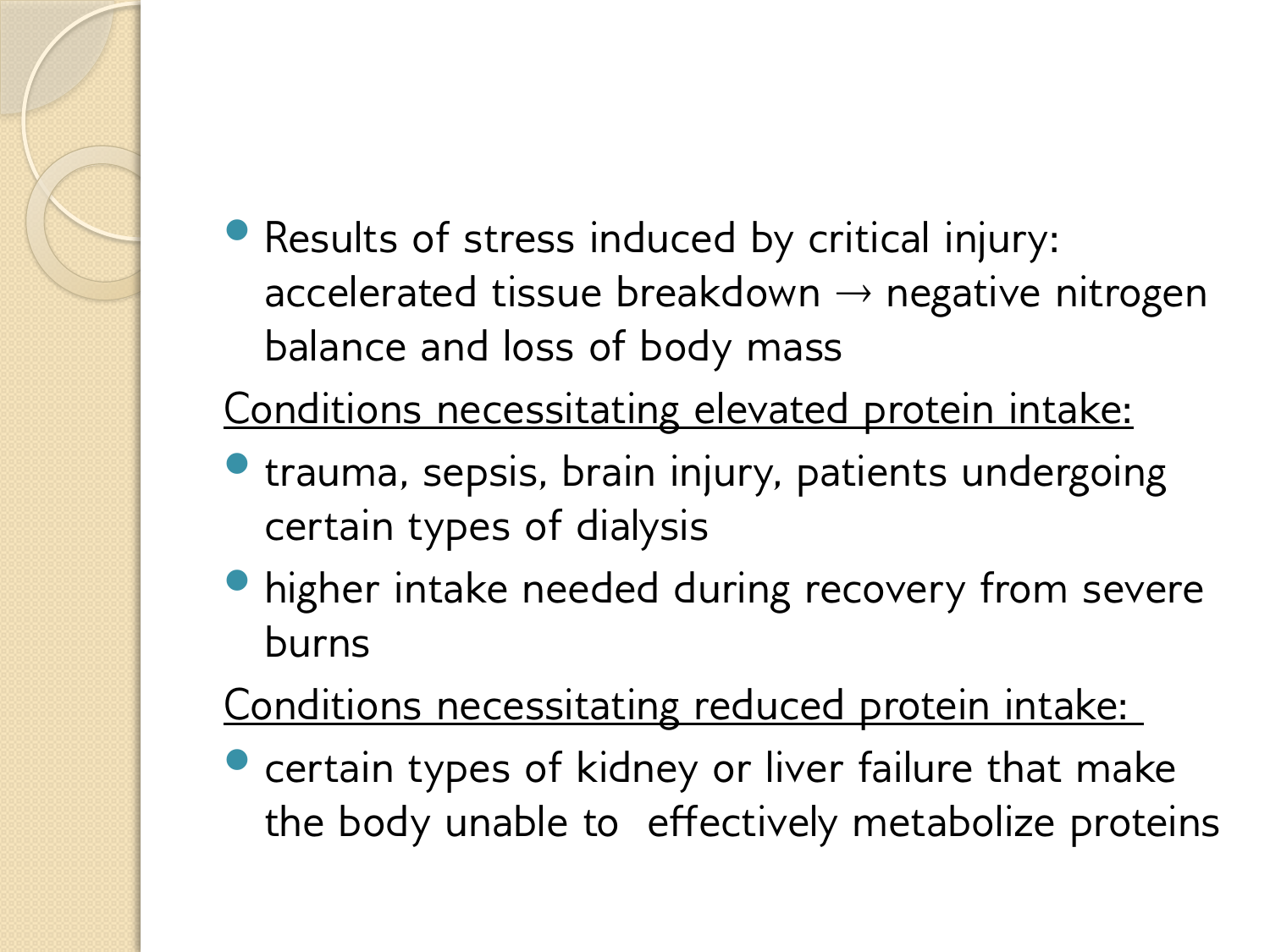

#
Results of stress induced by critical injury: accelerated tissue breakdown → negative nitrogen balance and loss of body mass
Conditions necessitating elevated protein intake:
trauma, sepsis, brain injury, patients undergoing certain types of dialysis
higher intake needed during recovery from severe burns
Conditions necessitating reduced protein intake:
certain types of kidney or liver failure that make the body unable to  effectively metabolize proteins